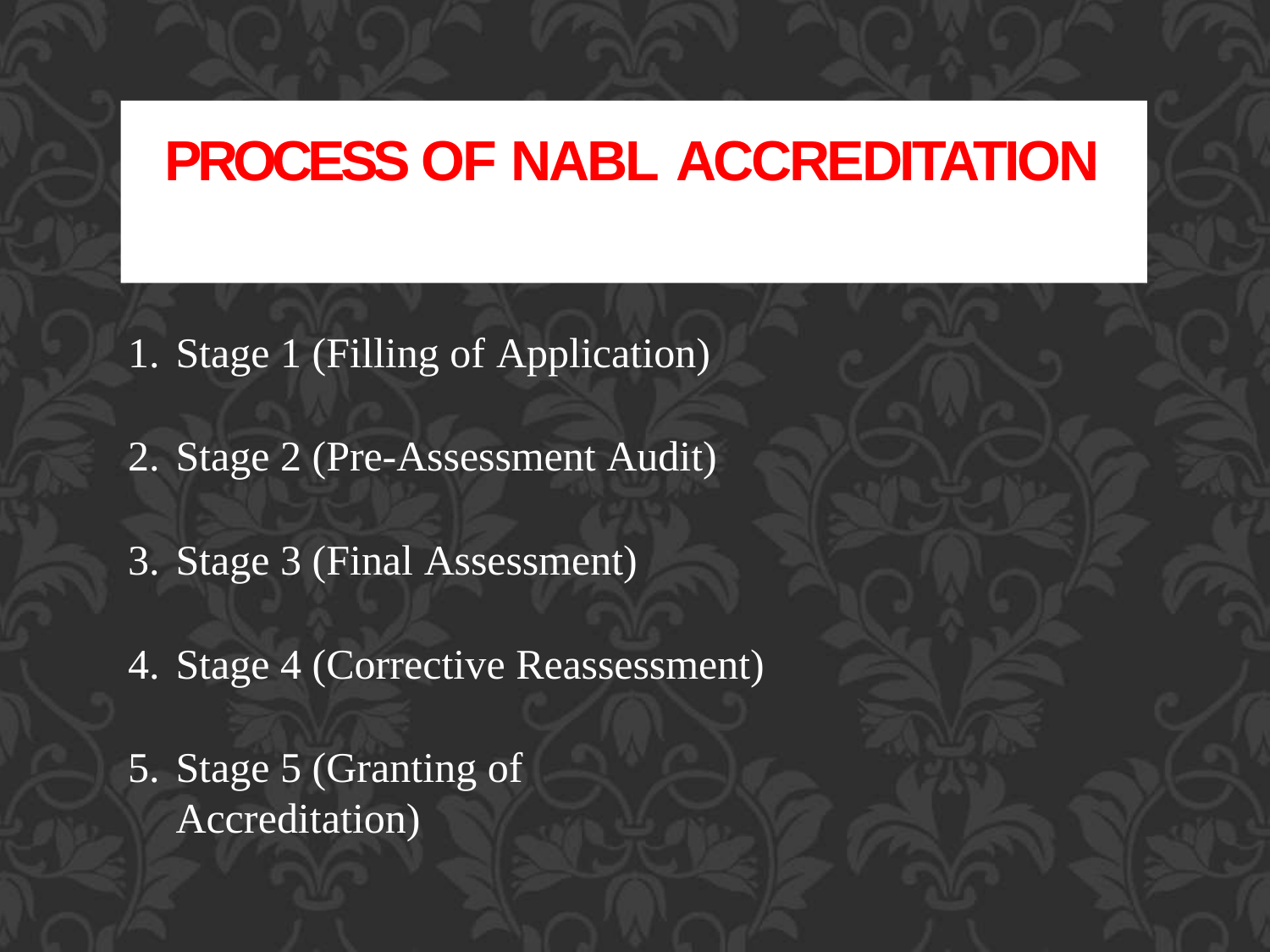

# PROCESS OF NABL ACCREDITATION
Stage 1 (Filling of Application)

Stage 2 (Pre-Assessment Audit)

Stage 3 (Final Assessment)

Stage 4 (Corrective Reassessment)

Stage 5 (Granting of Accreditation)